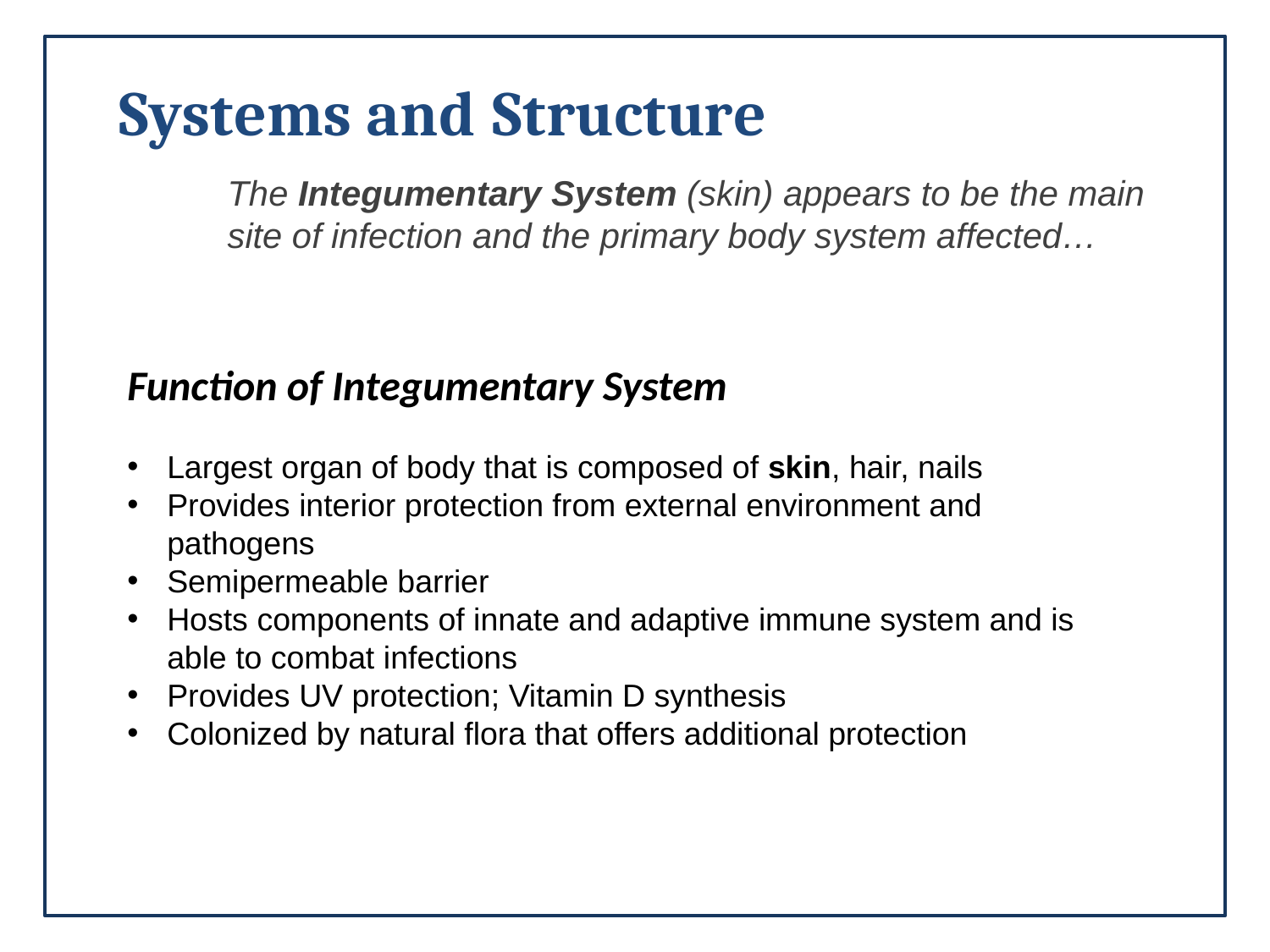

Systems and Structure
The Integumentary System (skin) appears to be the main site of infection and the primary body system affected…
Function of Integumentary System
Largest organ of body that is composed of skin, hair, nails
Provides interior protection from external environment and pathogens
Semipermeable barrier
Hosts components of innate and adaptive immune system and is able to combat infections
Provides UV protection; Vitamin D synthesis
Colonized by natural flora that offers additional protection